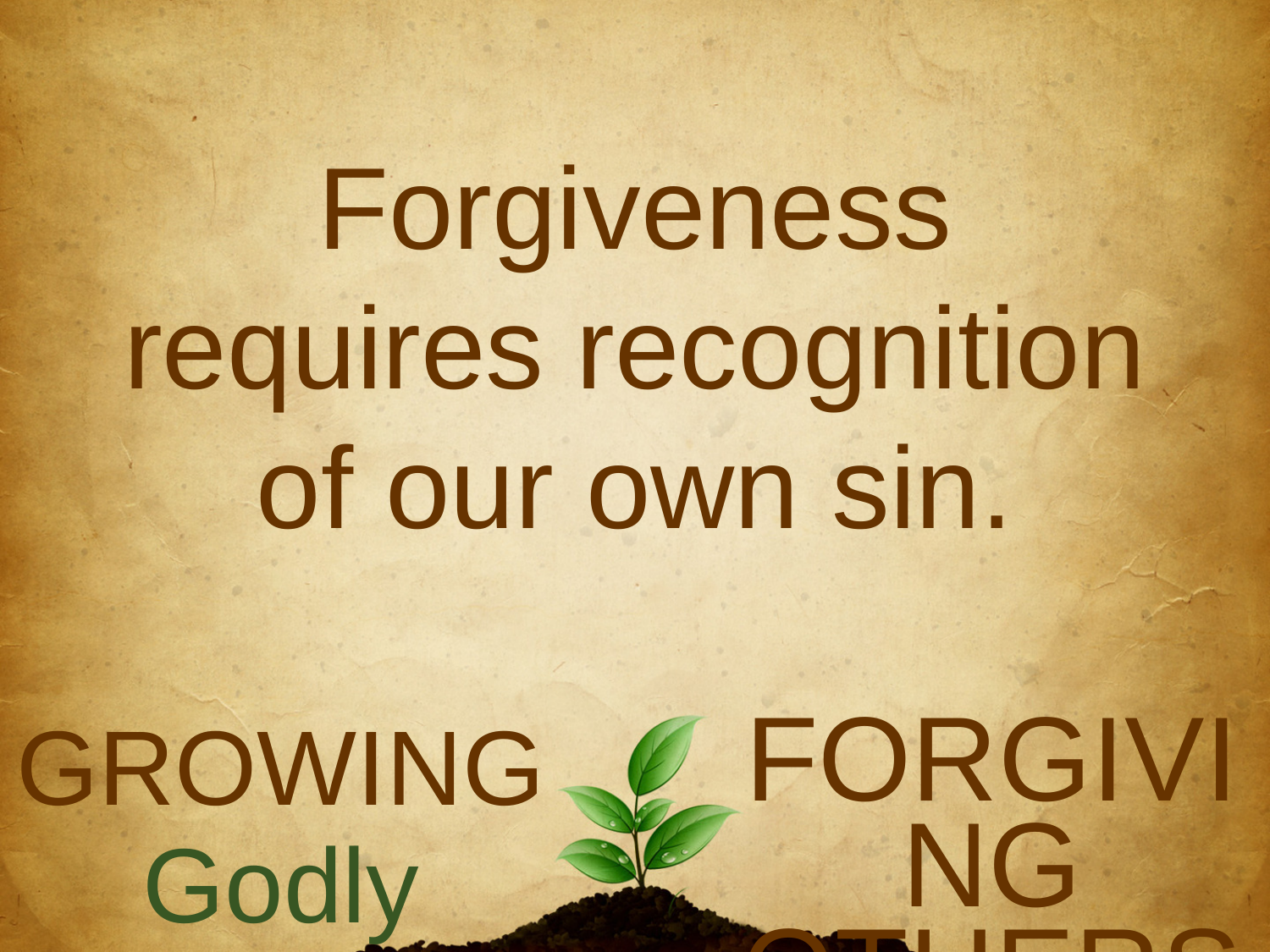

Forgiveness requires recognition of our own sin.
Growing
Forgiving
others
Godly Character